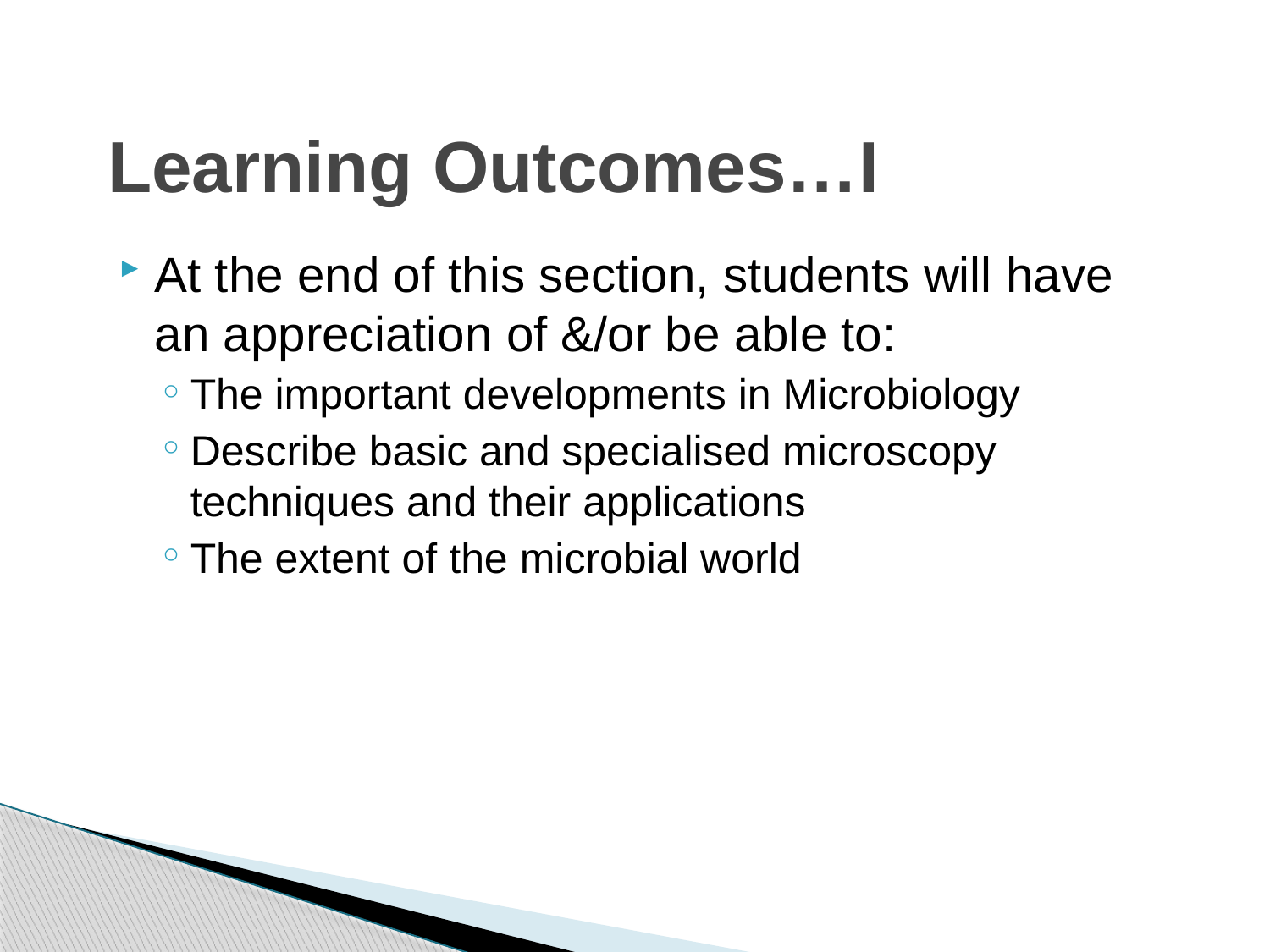

# Learning Outcomes…I
At the end of this section, students will have an appreciation of &/or be able to:
The important developments in Microbiology
Describe basic and specialised microscopy techniques and their applications
The extent of the microbial world